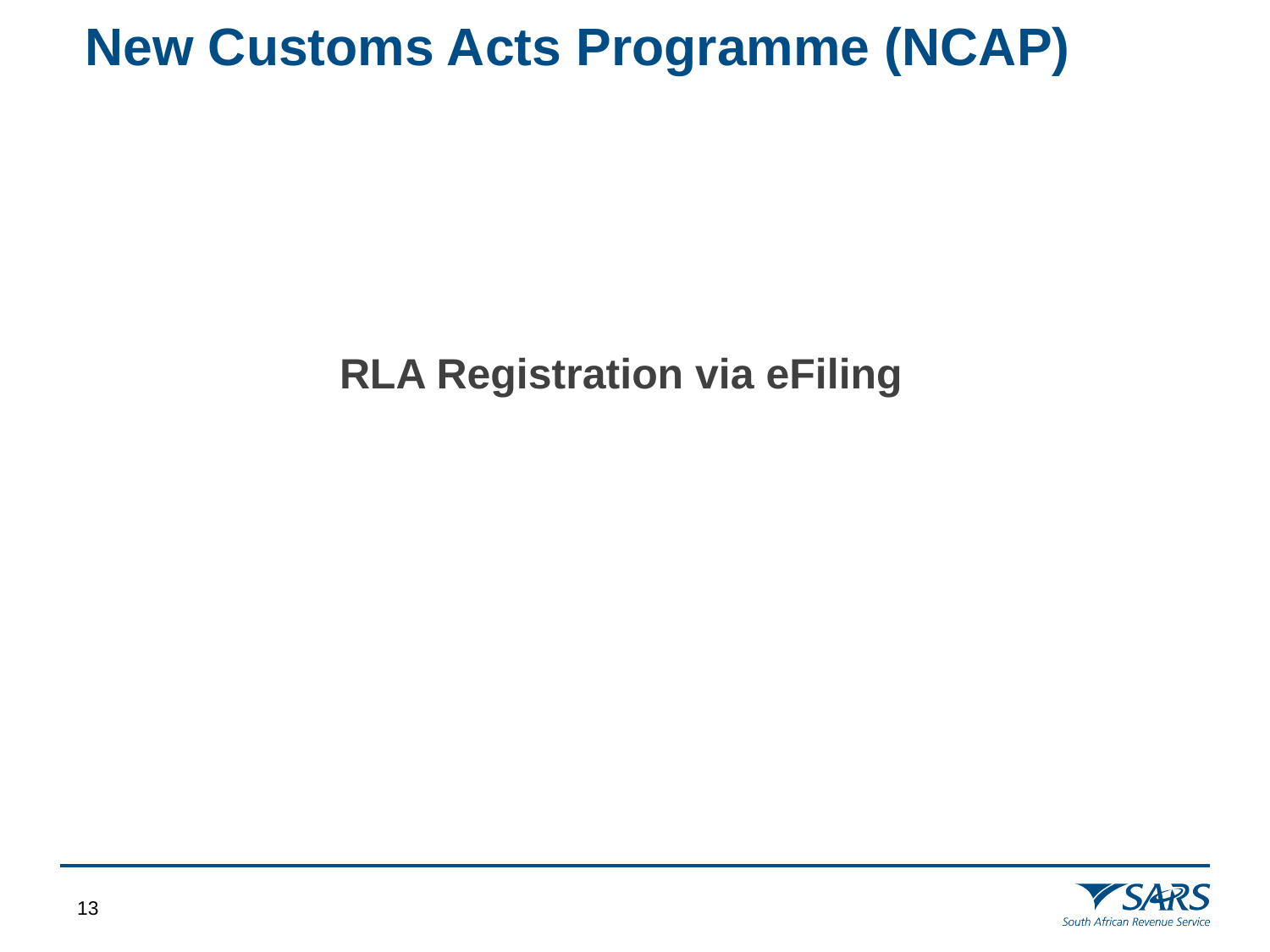

New Customs Acts Programme (NCAP)
RLA Registration via eFiling
13